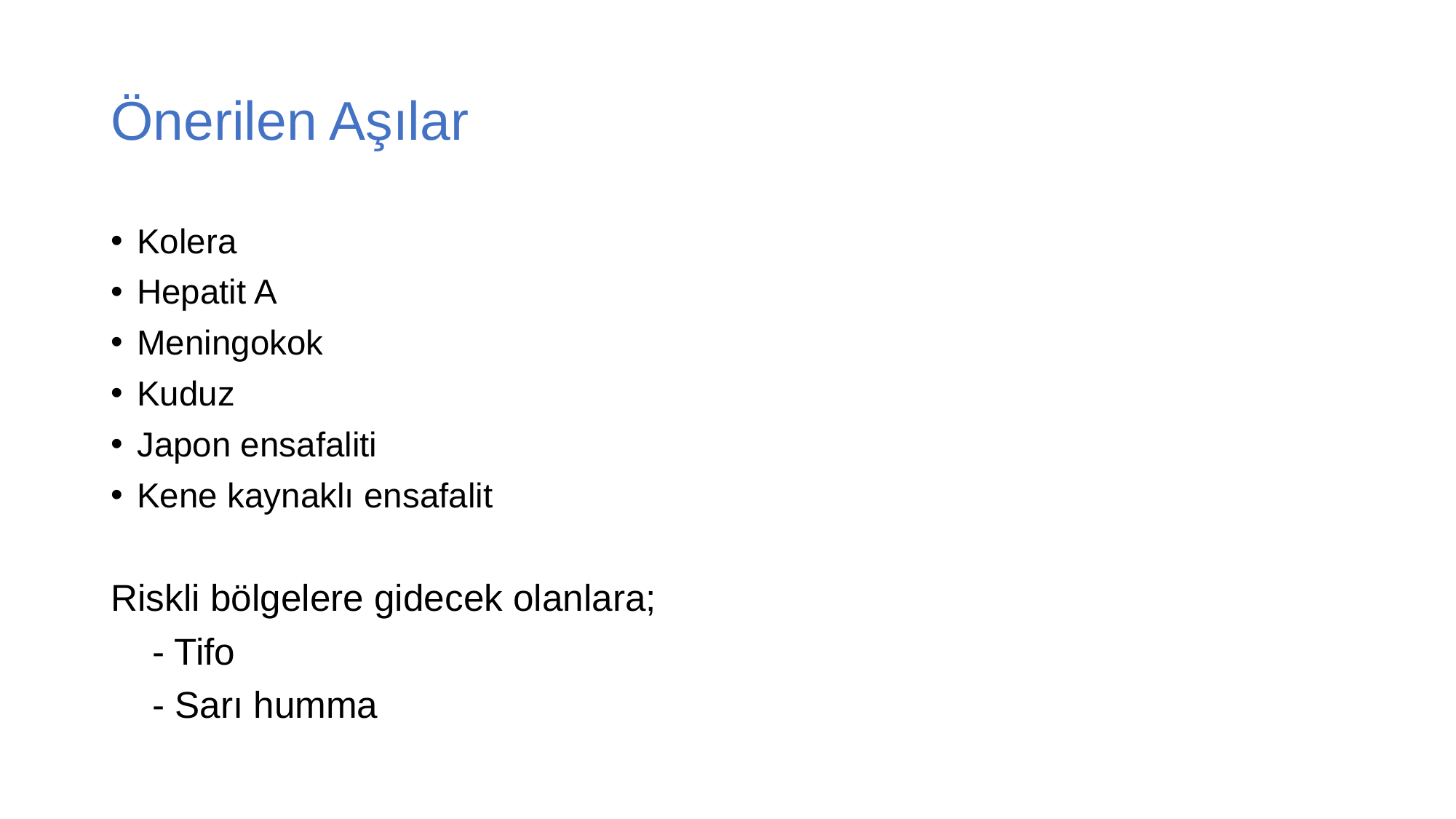

# Önerilen Aşılar
Kolera
Hepatit A
Meningokok
Kuduz
Japon ensafaliti
Kene kaynaklı ensafalit

Riskli bölgelere gidecek olanlara;
    - Tifo
    - Sarı humma